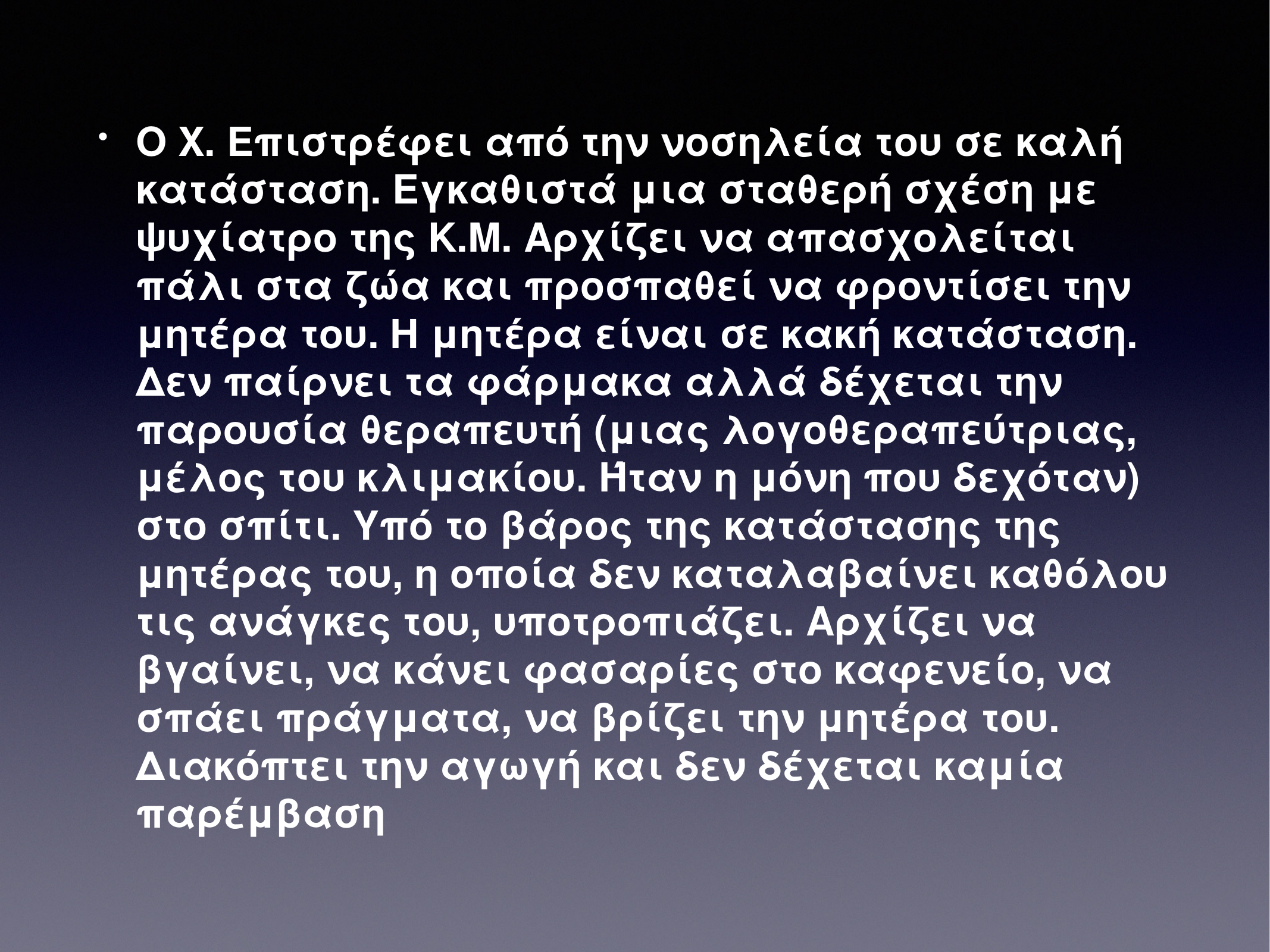

Ο Χ. Επιστρέφει από την νοσηλεία του σε καλή κατάσταση. Εγκαθιστά μια σταθερή σχέση με ψυχίατρο της Κ.Μ. Αρχίζει να απασχολείται πάλι στα ζώα και προσπαθεί να φροντίσει την μητέρα του. Η μητέρα είναι σε κακή κατάσταση. Δεν παίρνει τα φάρμακα αλλά δέχεται την παρουσία θεραπευτή (μιας λογοθεραπεύτριας, μέλος του κλιμακίου. Ήταν η μόνη που δεχόταν) στο σπίτι. Υπό το βάρος της κατάστασης της μητέρας του, η οποία δεν καταλαβαίνει καθόλου τις ανάγκες του, υποτροπιάζει. Αρχίζει να βγαίνει, να κάνει φασαρίες στο καφενείο, να σπάει πράγματα, να βρίζει την μητέρα του. Διακόπτει την αγωγή και δεν δέχεται καμία παρέμβαση